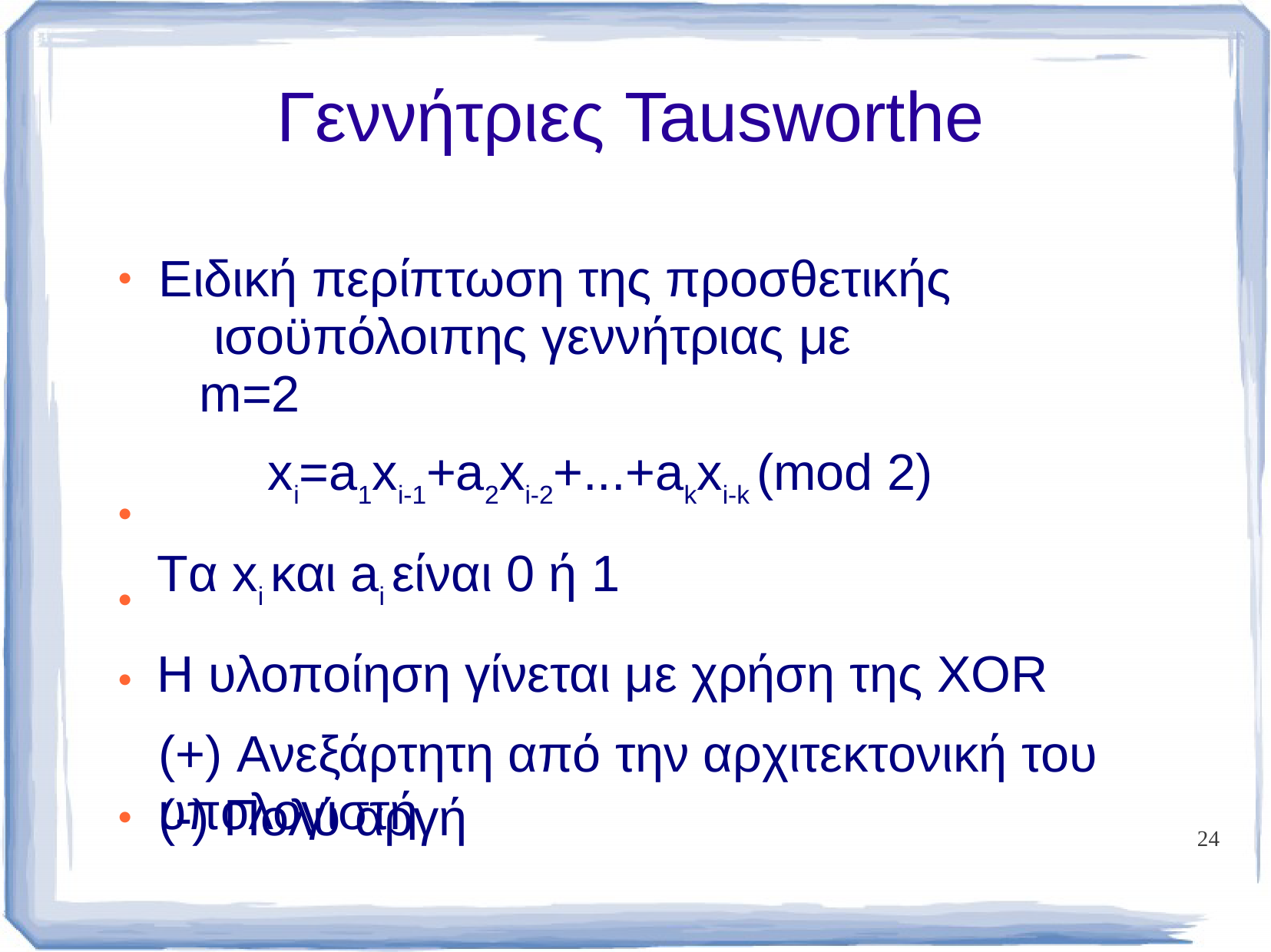

# Γεννήτριες Tausworthe
Ειδική περίπτωση της προσθετικής  ισοϋπόλοιπης γεννήτριας με m=2
xi=a1xi-1+a2xi-2+...+akxi-k (mod 2)
Tα xi και ai είναι 0 ή 1
Η υλοποίηση γίνεται με χρήση της XOR  (+) Ανεξάρτητη από την αρχιτεκτονική του
υπολογιστή
●
●
●
●
(-) Πολύ αργή
●
24